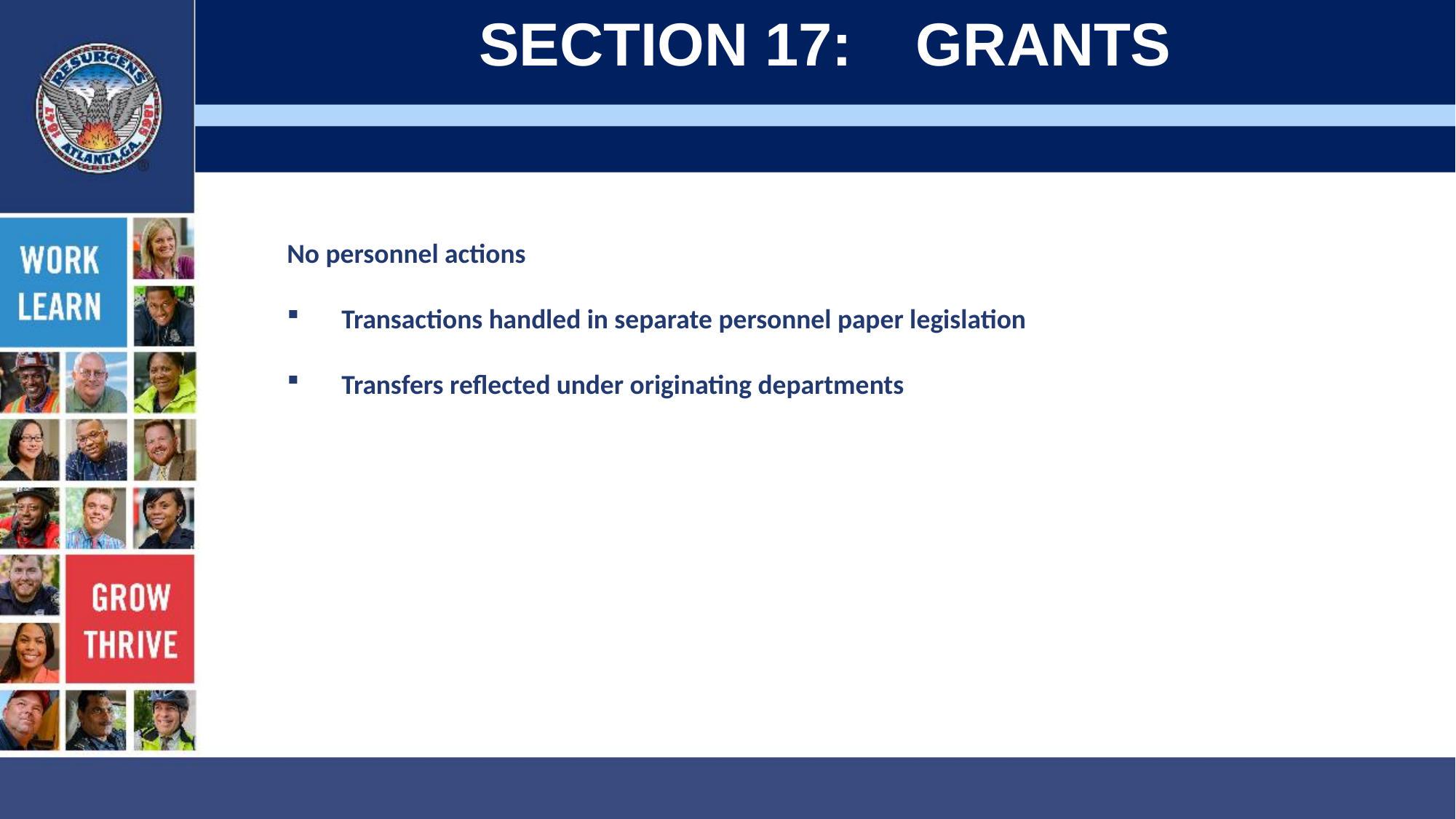

SECTION 17:	GRANTS

No personnel actions

Transactions handled in separate personnel paper legislation

Transfers reflected under originating departments